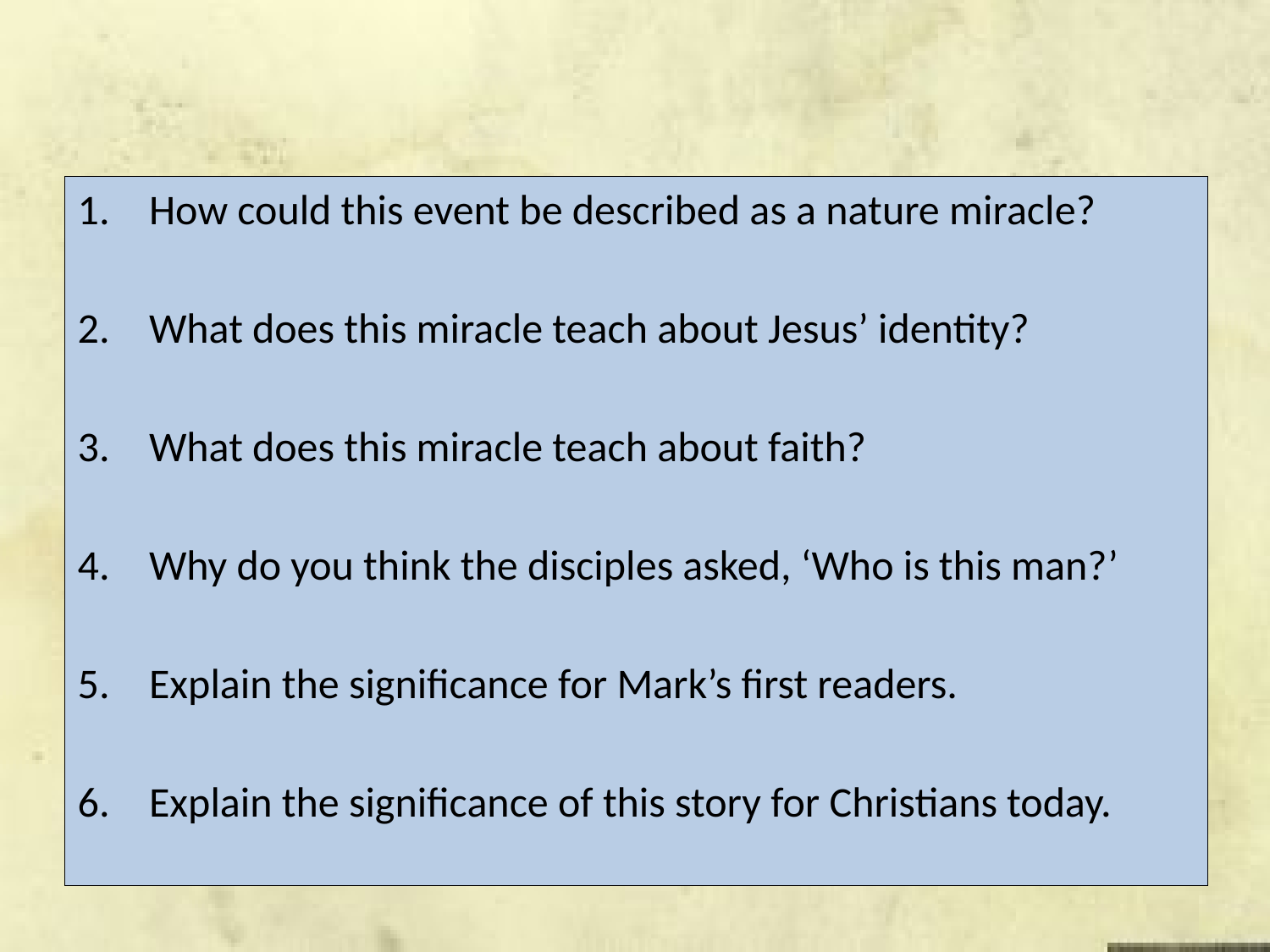

How could this event be described as a nature miracle?

What does this miracle teach about Jesus’ identity?

What does this miracle teach about faith?

Why do you think the disciples asked, ‘Who is this man?’

Explain the significance for Mark’s first readers.

Explain the significance of this story for Christians today.